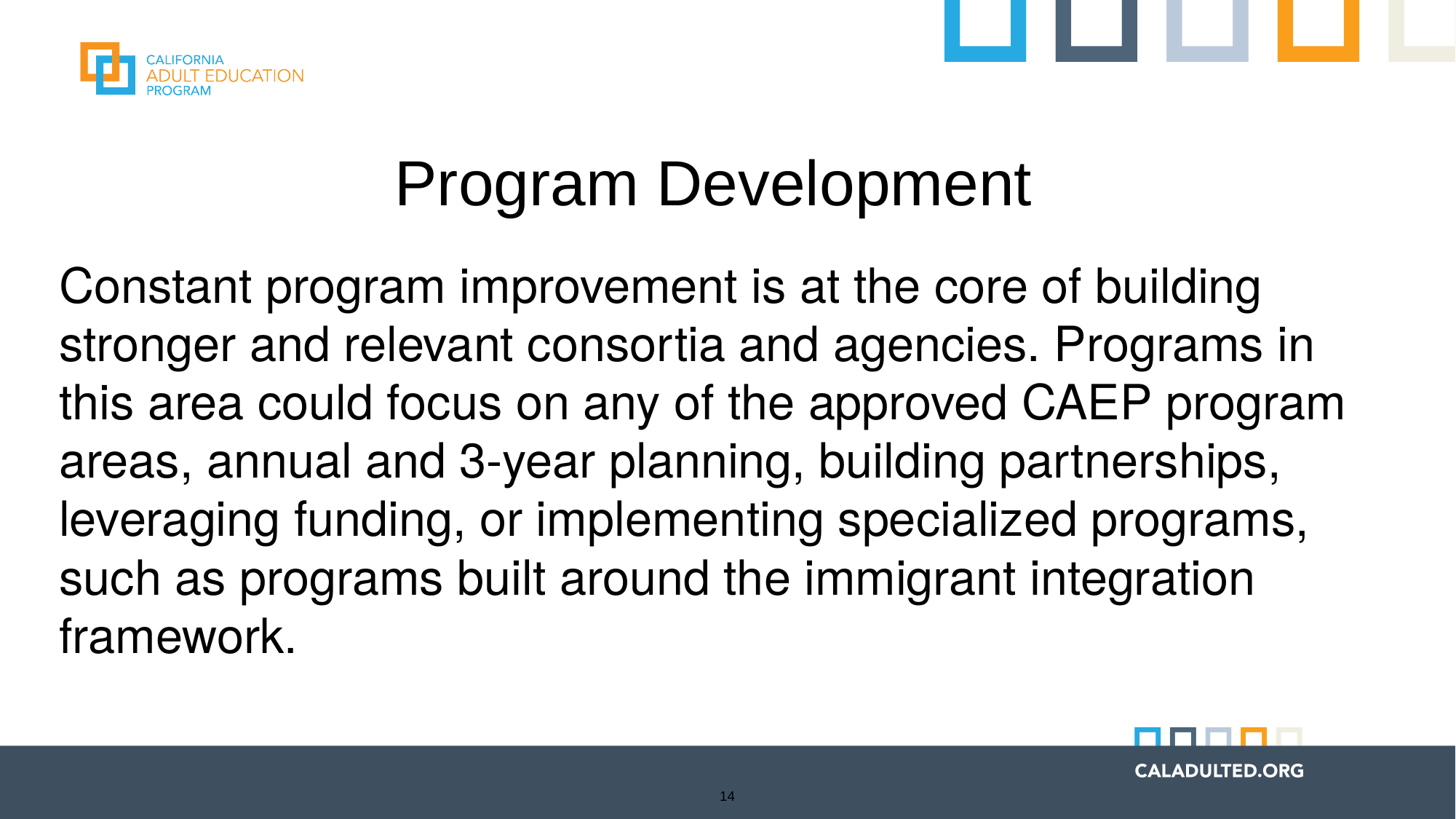

# Program Development
Constant program improvement is at the core of building stronger and relevant consortia and agencies. Programs in this area could focus on any of the approved CAEP program areas, annual and 3-year planning, building partnerships, leveraging funding, or implementing specialized programs, such as programs built around the immigrant integration framework.
14